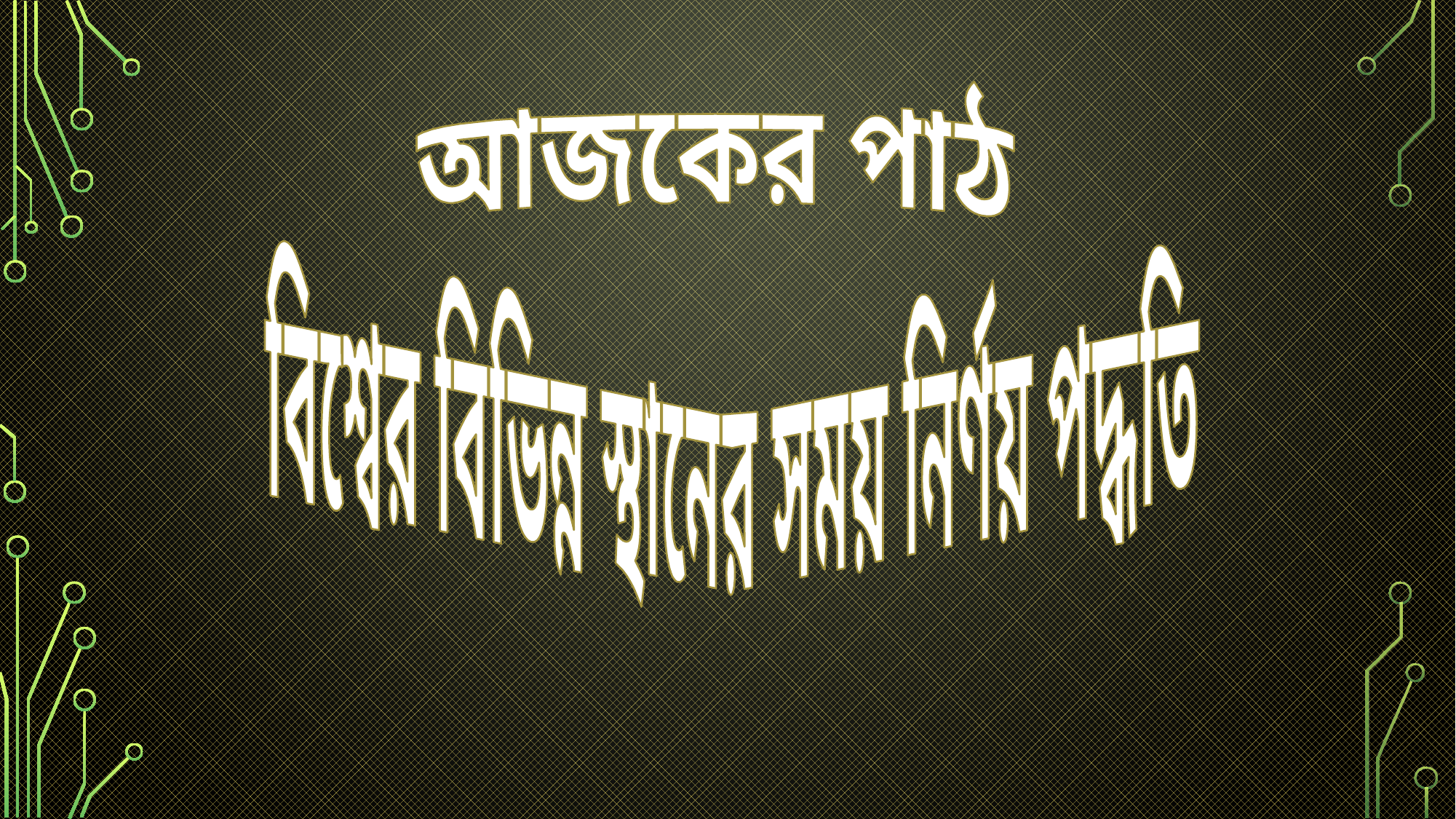

আজকের পাঠ
 বিশ্বের বিভিন্ন স্থানের সময় নির্ণয় পদ্ধতি